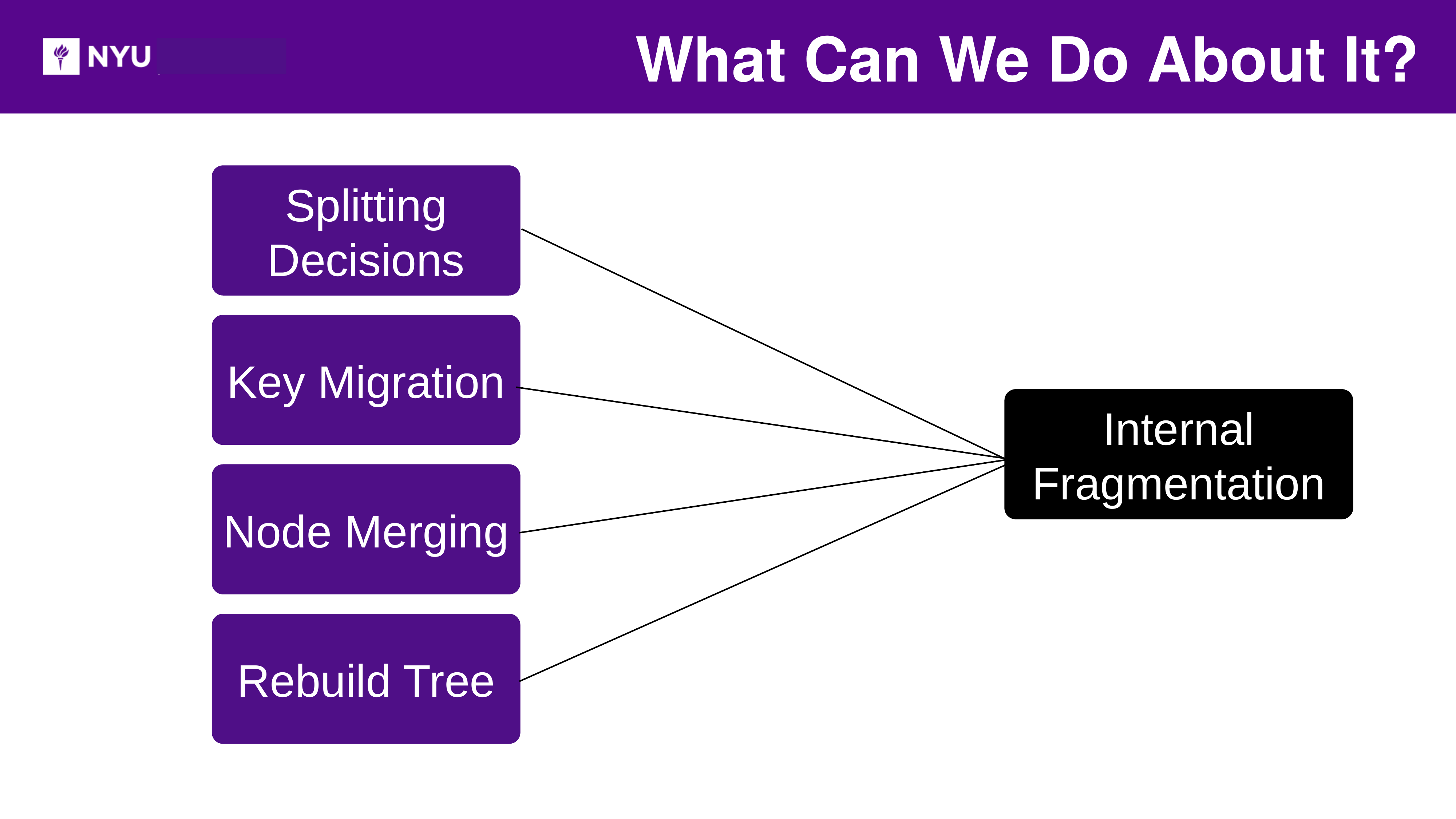

What Can We Do About It?
Splitting Decisions

Key Migration

Internal Fragmentation

Node Merging

Rebuild Tree